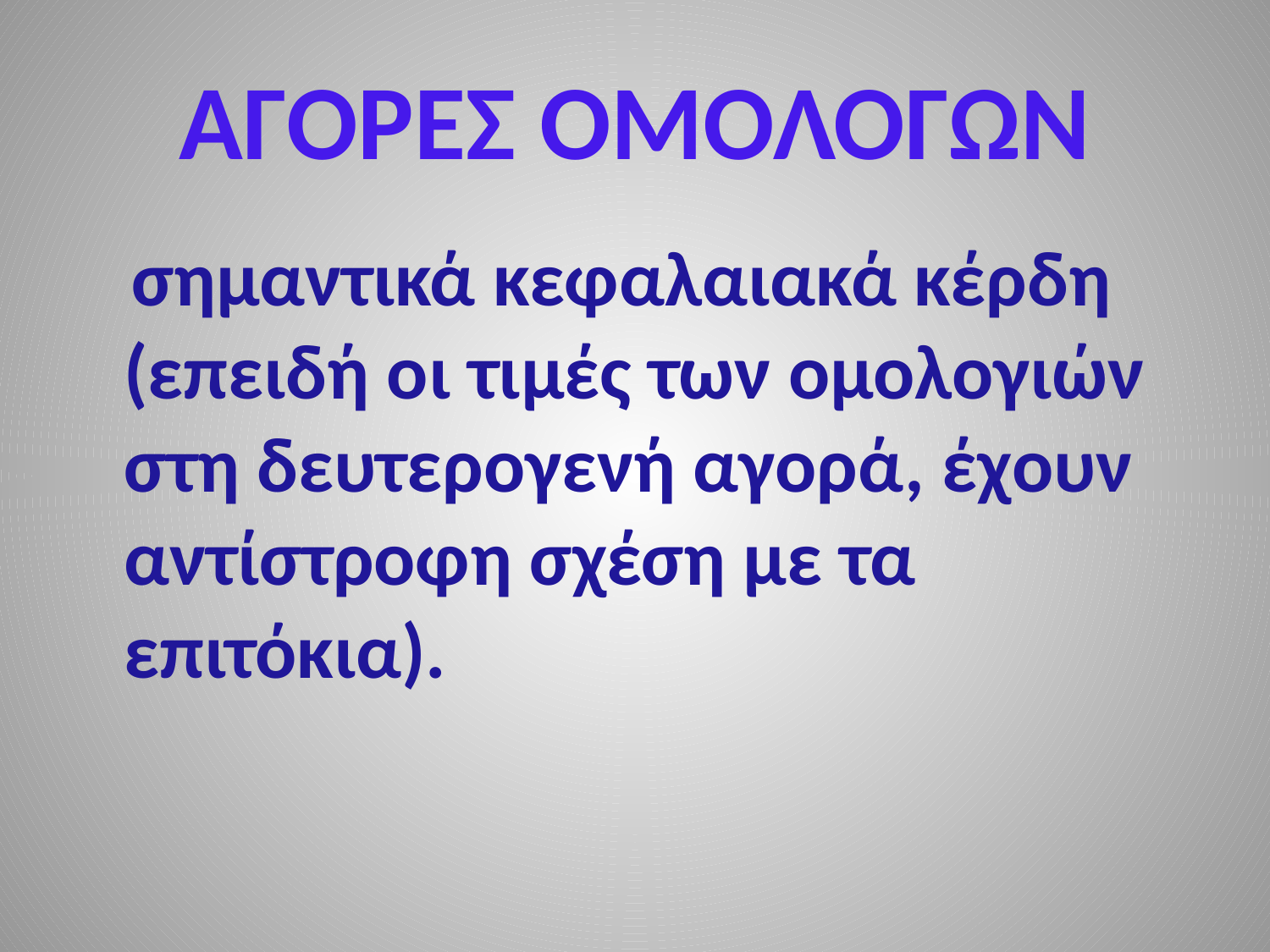

# ΑΓΟΡΕΣ ΟΜΟΛΟΓΩΝ
    σημαντικά κεφαλαιακά κέρδη (επειδή οι τιμές των ομολογιών στη δευτερογενή αγορά, έχουν αντίστροφη σχέση με τα επιτόκια).